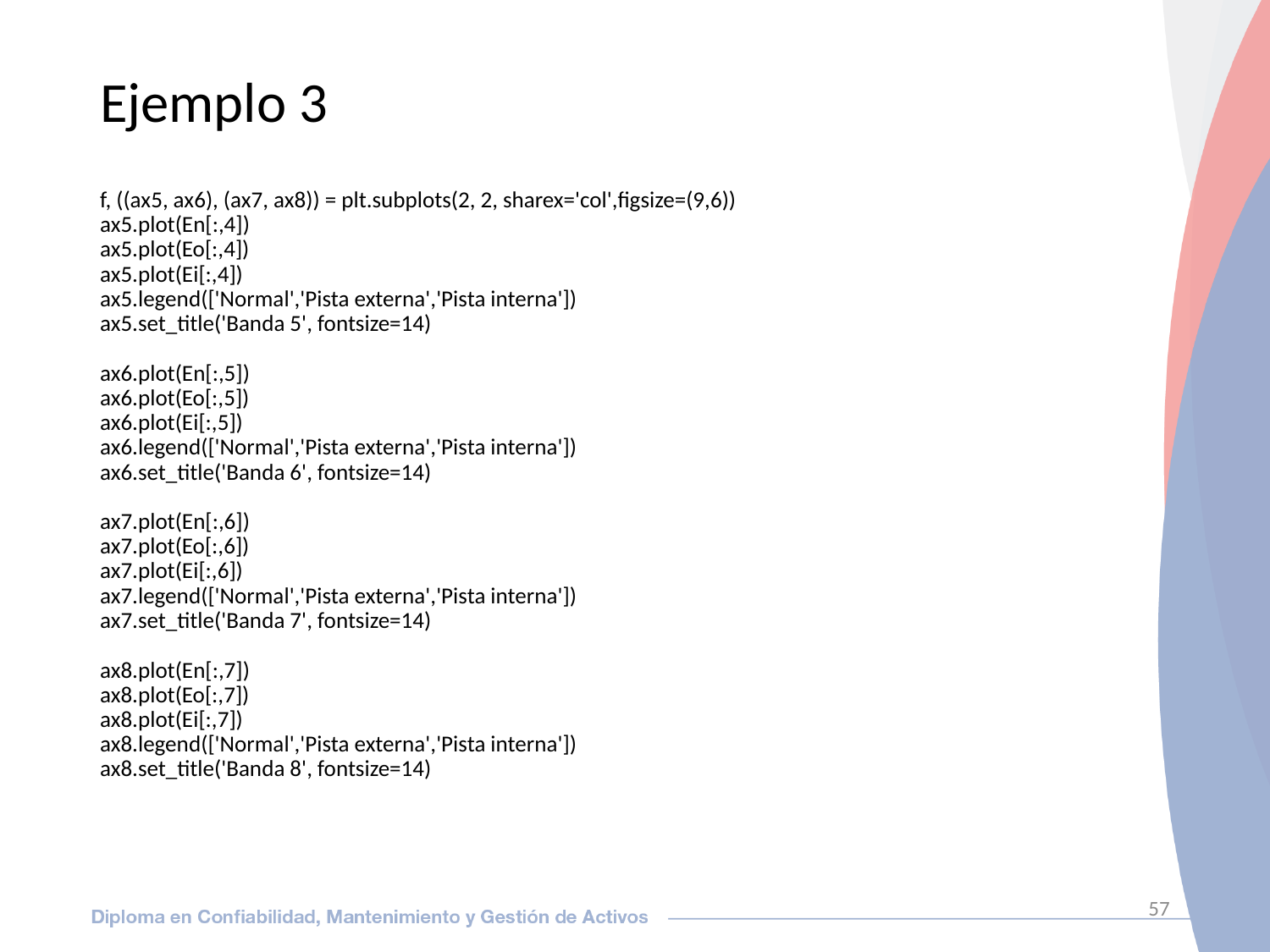

# Ejemplo 3
f, ((ax5, ax6), (ax7, ax8)) = plt.subplots(2, 2, sharex='col',figsize=(9,6))
ax5.plot(En[:,4])
ax5.plot(Eo[:,4])
ax5.plot(Ei[:,4])
ax5.legend(['Normal','Pista externa','Pista interna'])
ax5.set_title('Banda 5', fontsize=14)

ax6.plot(En[:,5])
ax6.plot(Eo[:,5])
ax6.plot(Ei[:,5])
ax6.legend(['Normal','Pista externa','Pista interna'])
ax6.set_title('Banda 6', fontsize=14)

ax7.plot(En[:,6])
ax7.plot(Eo[:,6])
ax7.plot(Ei[:,6])
ax7.legend(['Normal','Pista externa','Pista interna'])
ax7.set_title('Banda 7', fontsize=14)

ax8.plot(En[:,7])
ax8.plot(Eo[:,7])
ax8.plot(Ei[:,7])
ax8.legend(['Normal','Pista externa','Pista interna'])
ax8.set_title('Banda 8', fontsize=14)

57